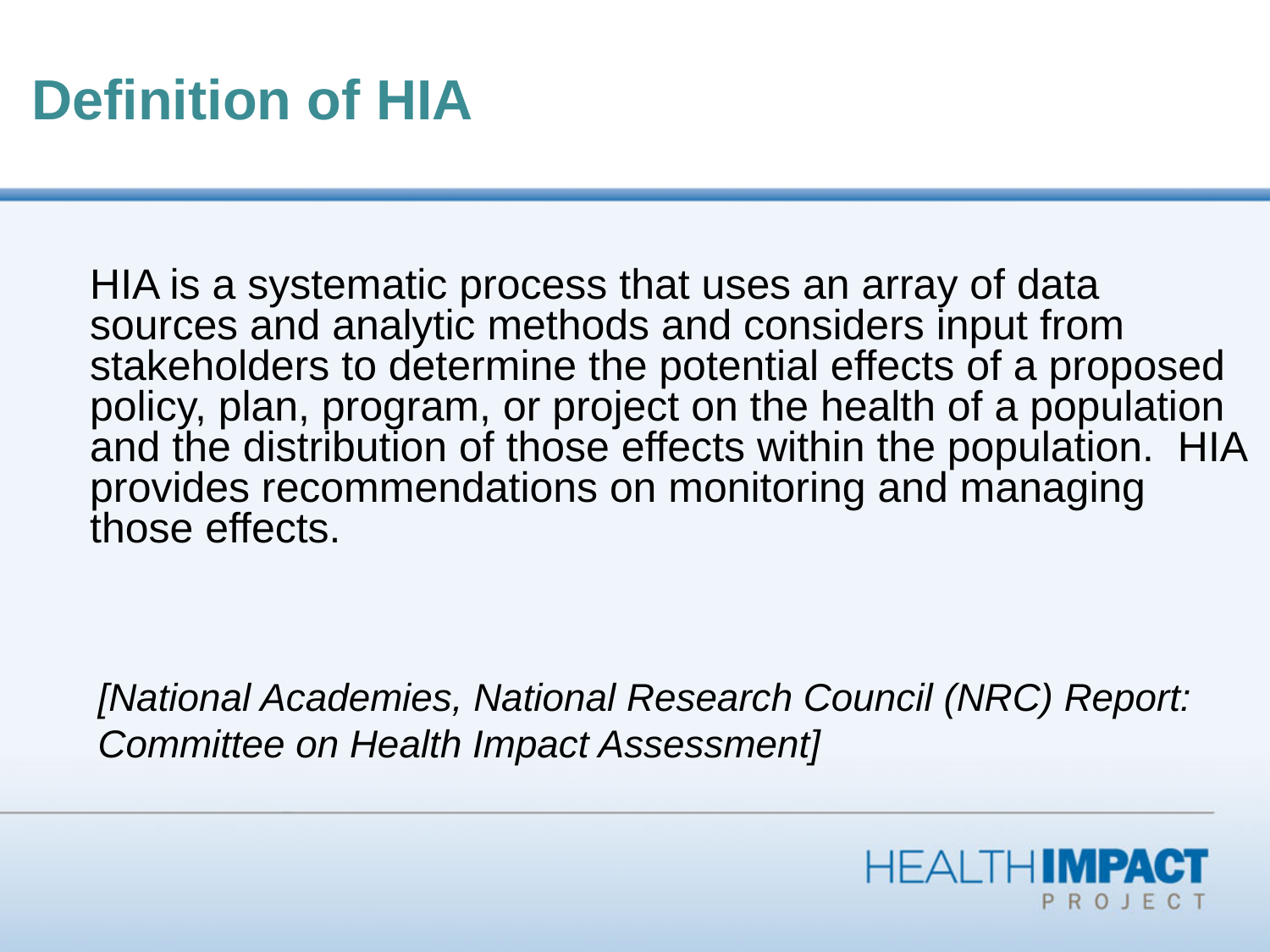

# Definition of HIA

HIA is a systematic process that uses an array of data sources and analytic methods and considers input from stakeholders to determine the potential effects of a proposed policy, plan, program, or project on the health of a population and the distribution of those effects within the population.  HIA provides recommendations on monitoring and managing those effects.

[National Academies, National Research Council (NRC) Report: Committee on Health Impact Assessment]